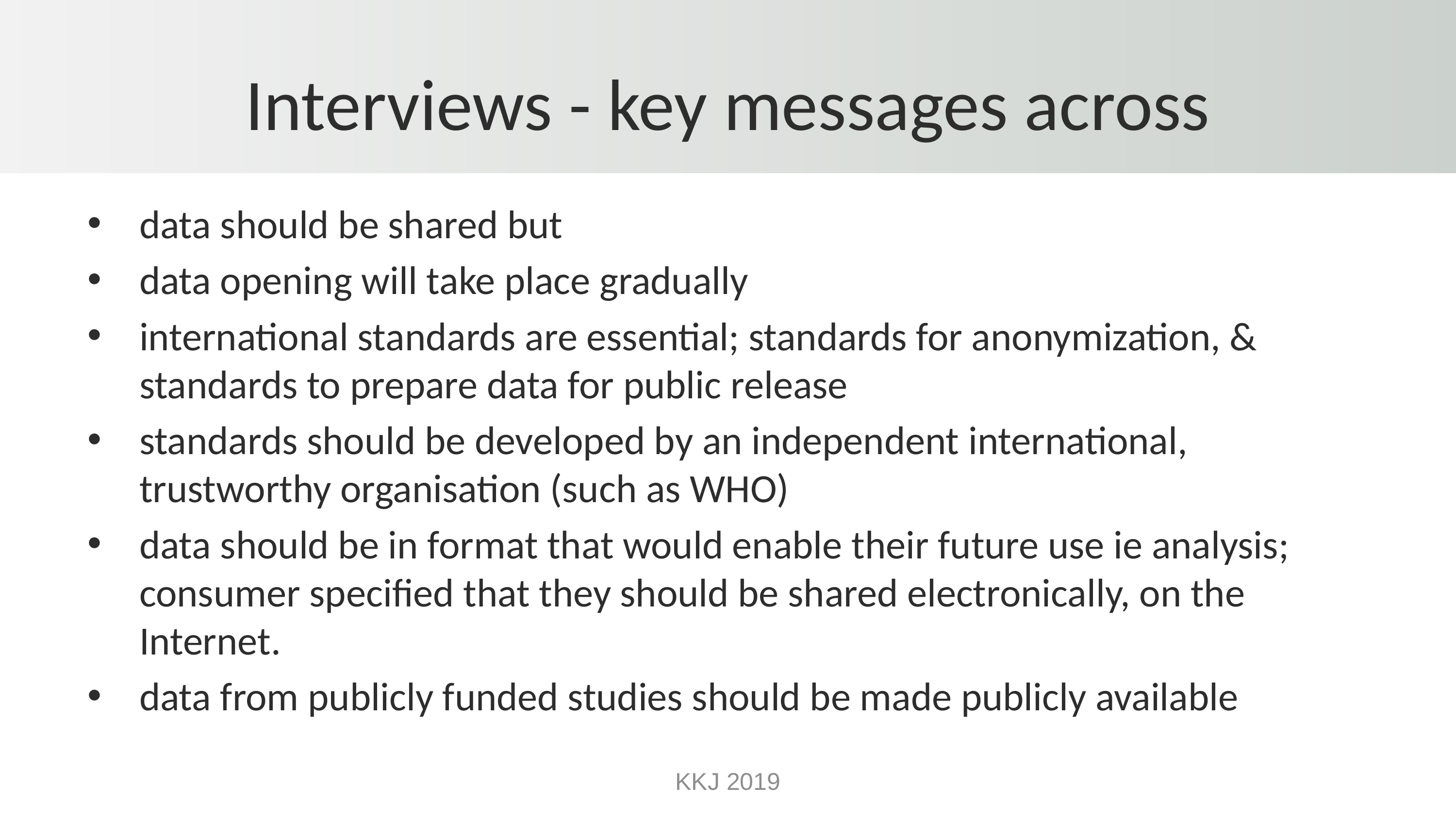

# Interviews - key messages across
data should be shared but
data opening will take place gradually
international standards are essential; standards for anonymization, & standards to prepare data for public release
standards should be developed by an independent international, trustworthy organisation (such as WHO)
data should be in format that would enable their future use ie analysis; consumer specified that they should be shared electronically, on the Internet.
data from publicly funded studies should be made publicly available

KKJ 2019